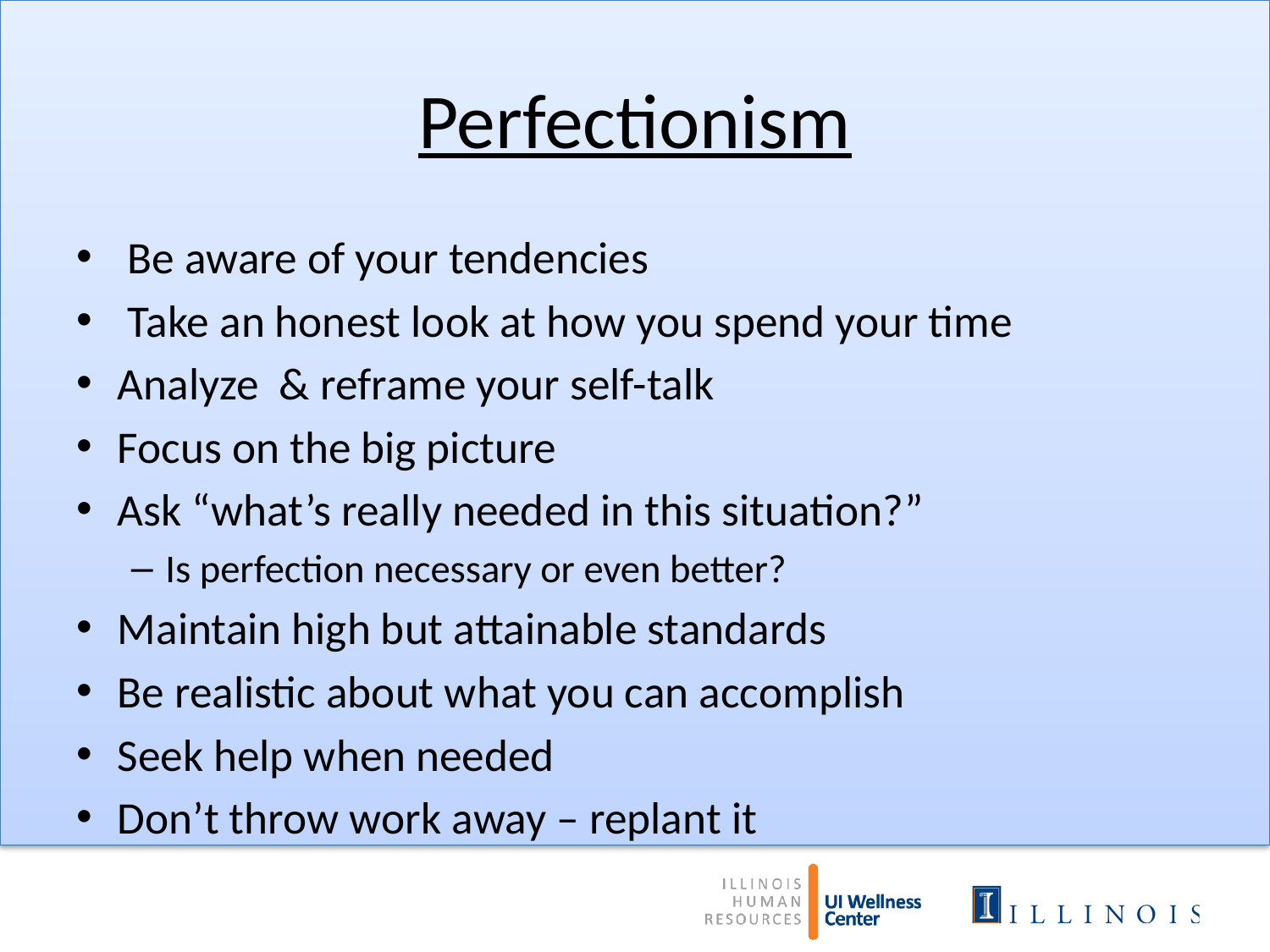

# Perfectionism
 Be aware of your tendencies
 Take an honest look at how you spend your time
Analyze  & reframe your self-talk
Focus on the big picture
Ask “what’s really needed in this situation?”
Is perfection necessary or even better?
Maintain high but attainable standards
Be realistic about what you can accomplish
Seek help when needed
Don’t throw work away – replant it